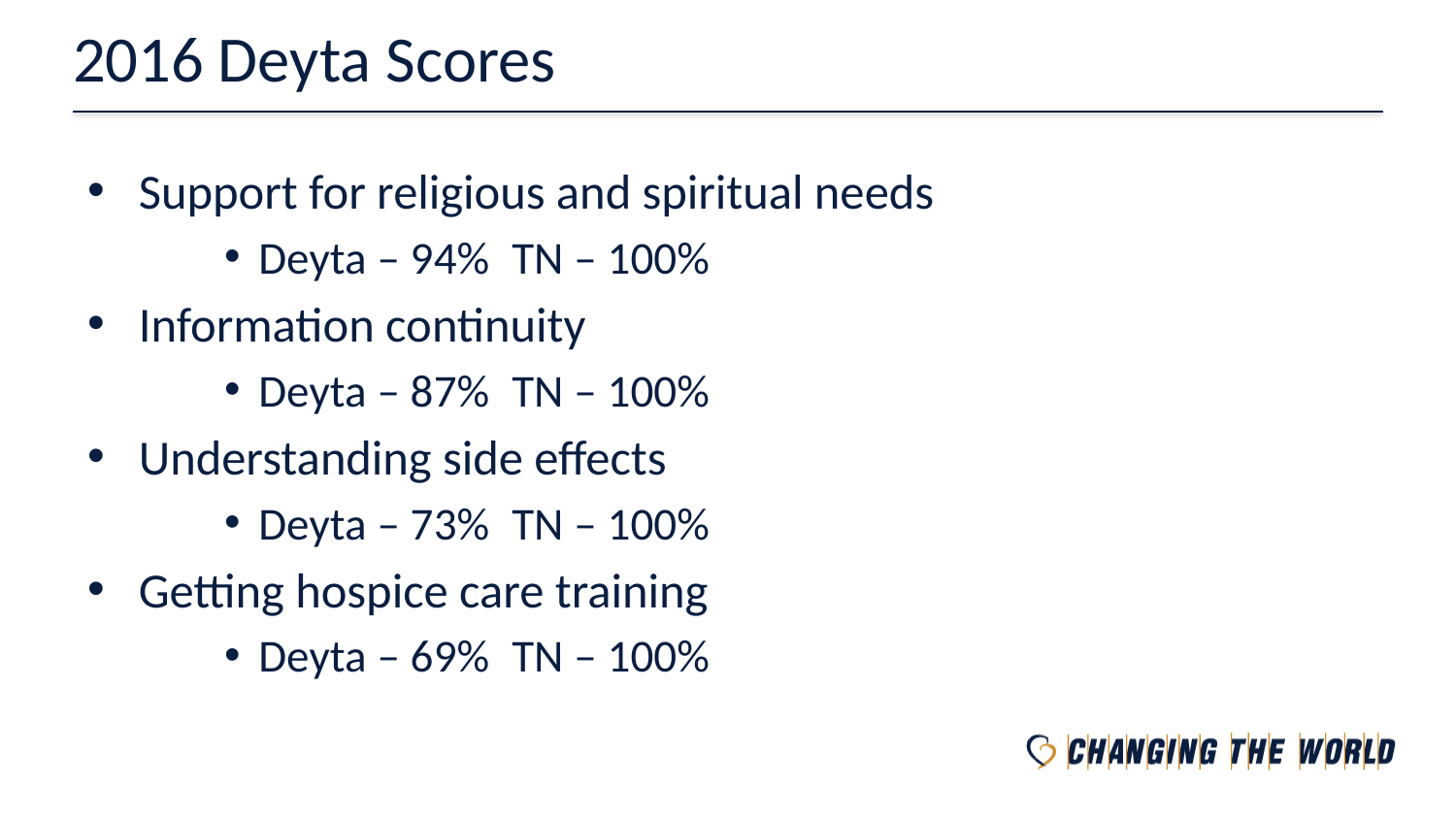

# 2016 Deyta Scores
Support for religious and spiritual needs
Deyta – 94%			TN – 100%
Information continuity
Deyta – 87%			TN – 100%
Understanding side effects
Deyta – 73%			TN – 100%
Getting hospice care training
Deyta – 69%			TN – 100%